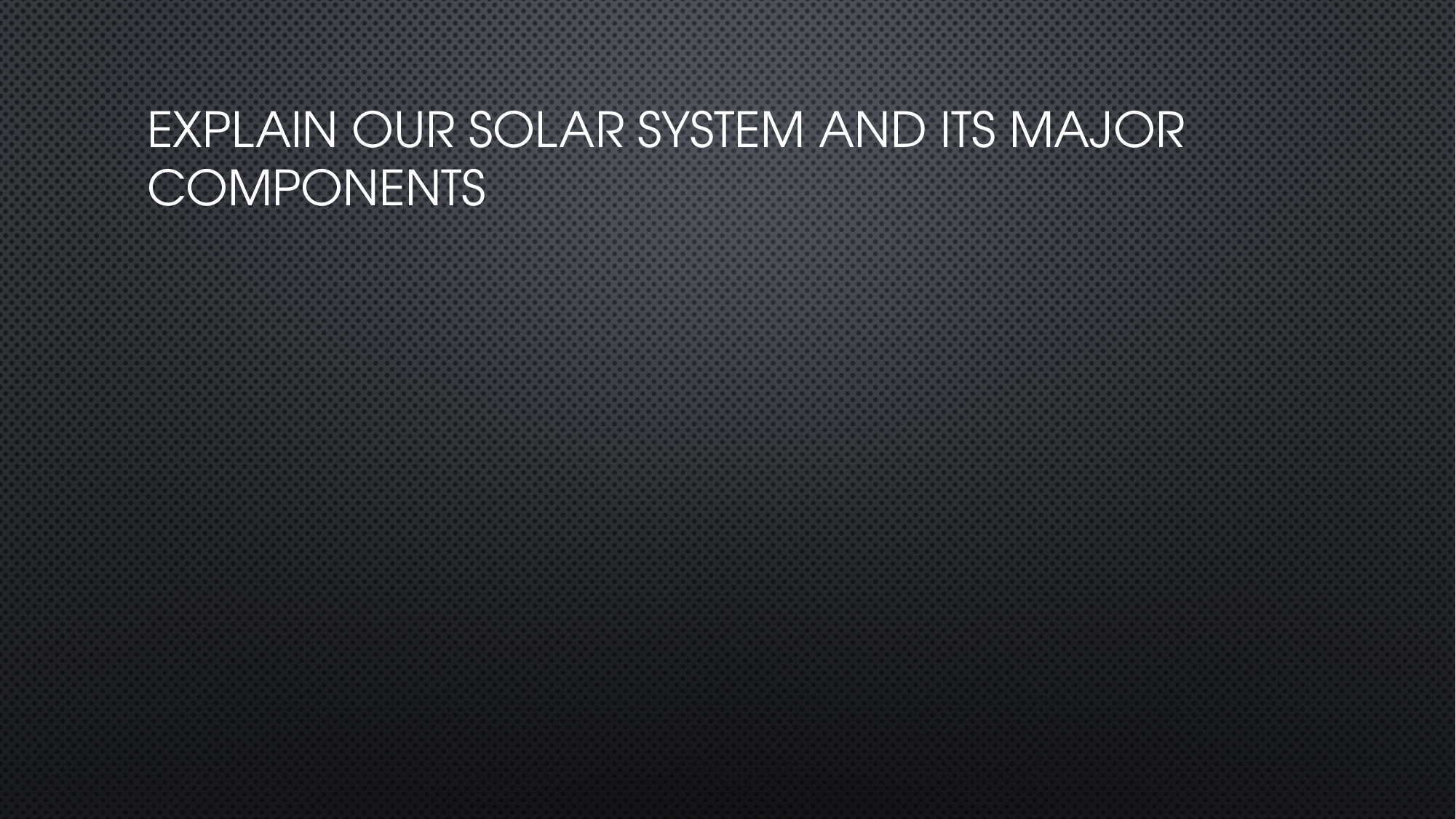

# explain our solar system and its major components